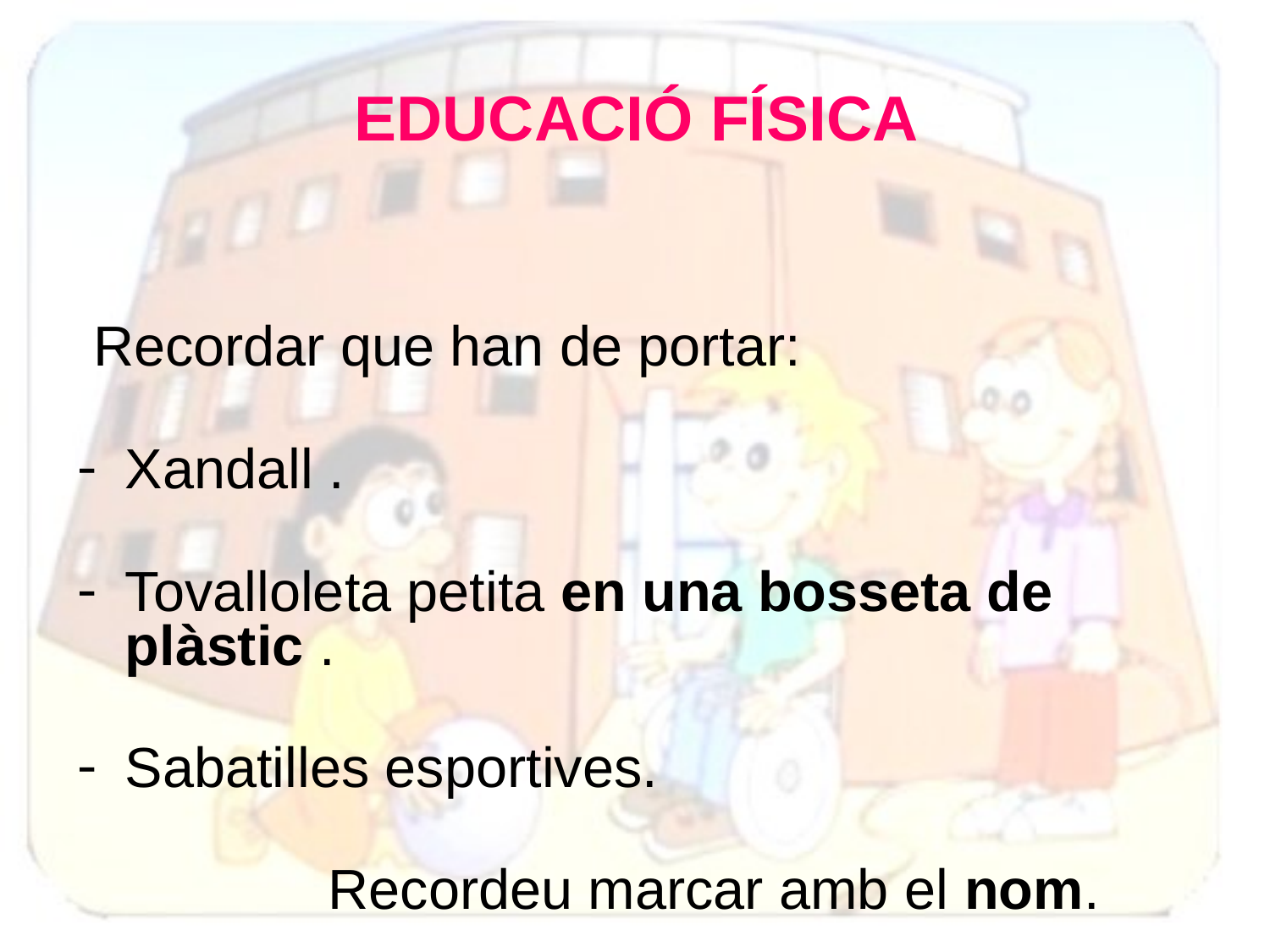

EDUCACIÓ FÍSICA

 Recordar que han de portar:

Xandall .

Tovalloleta petita en una bosseta de plàstic .

Sabatilles esportives.

                Recordeu marcar amb el nom.